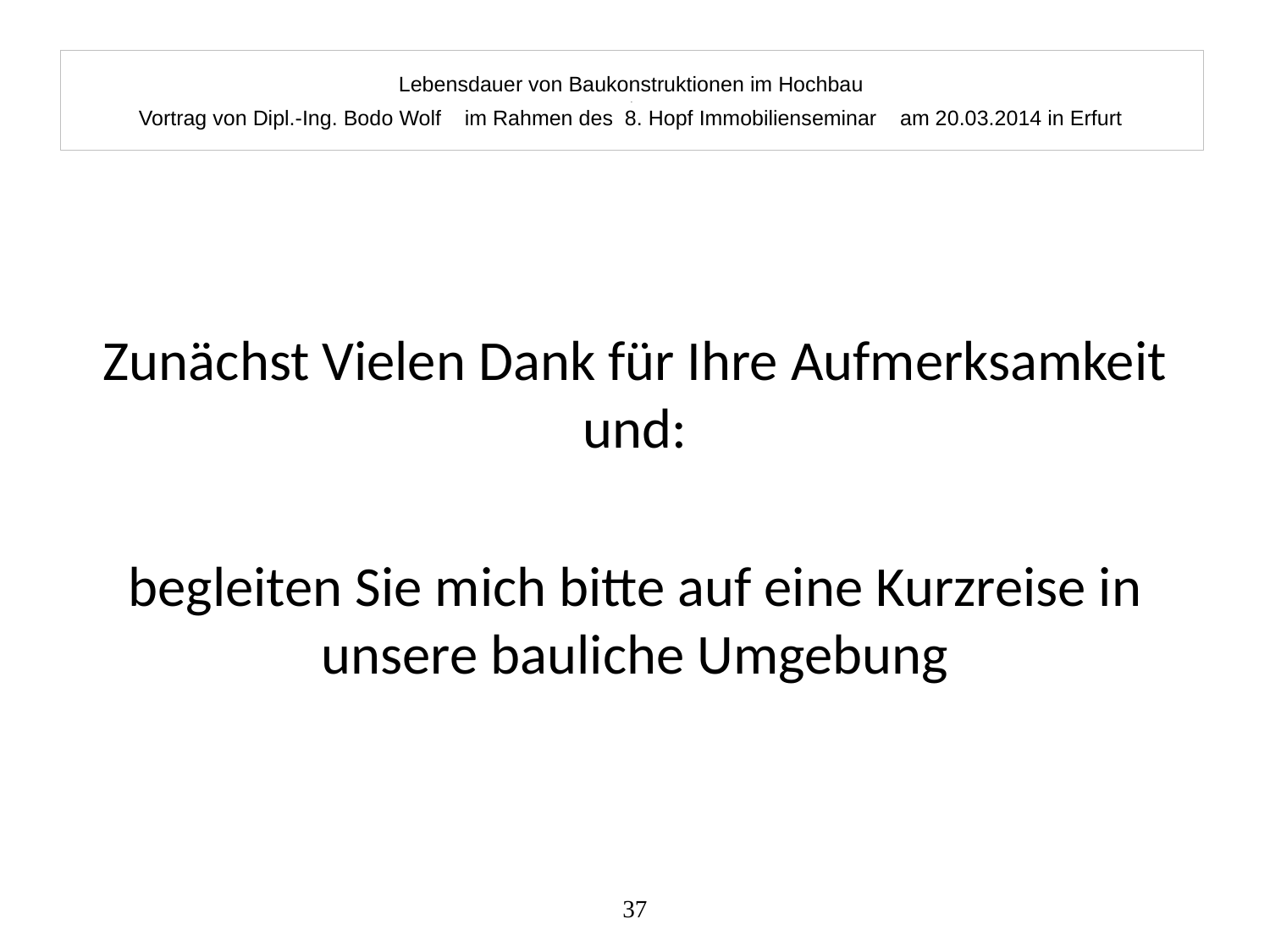

# Lebensdauer von Baukonstruktionen im Hochbau . Vortrag von Dipl.-Ing. Bodo Wolf    im Rahmen des  8. Hopf Immobilienseminar    am 20.03.2014 in Erfurt

Zunächst Vielen Dank für Ihre Aufmerksamkeit und:

begleiten Sie mich bitte auf eine Kurzreise in unsere bauliche Umgebung

37